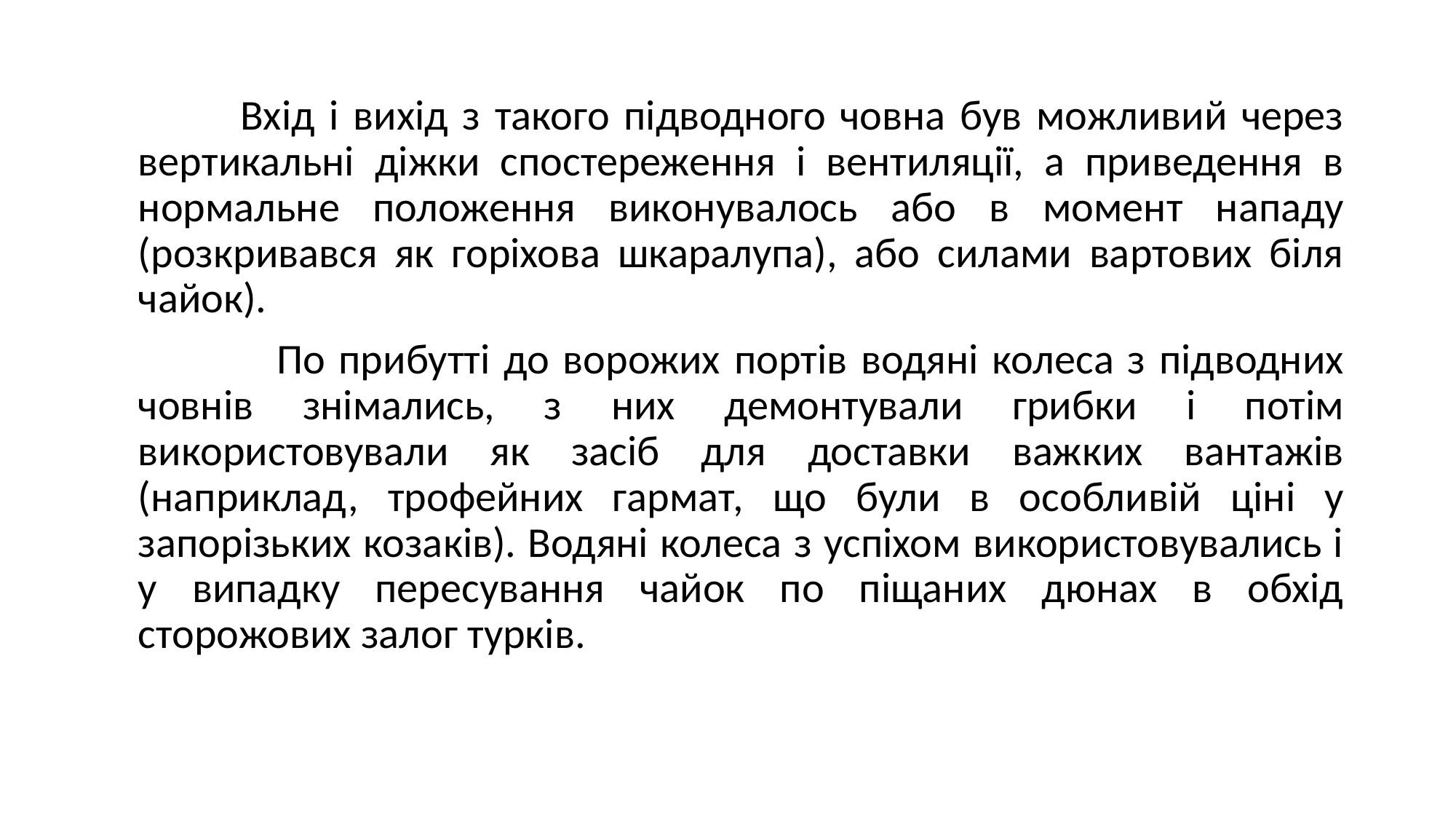

Вхід і вихід з такого підводного човна був можливий через вертикальні діжки спостереження і вентиляції, а приведення в нормальне положення виконувалось або в момент нападу (розкривався як горіхова шкаралупа), або силами вартових біля чайок).
            По прибутті до ворожих портів водяні колеса з підводних човнів знімались, з них демонтували грибки і потім використовували як засіб для доставки важких вантажів (наприклад, трофейних гармат, що були в особливій ціні у запорізьких козаків). Водяні колеса з успіхом використовувались і у випадку пересування чайок по піщаних дюнах в обхід сторожових залог турків.